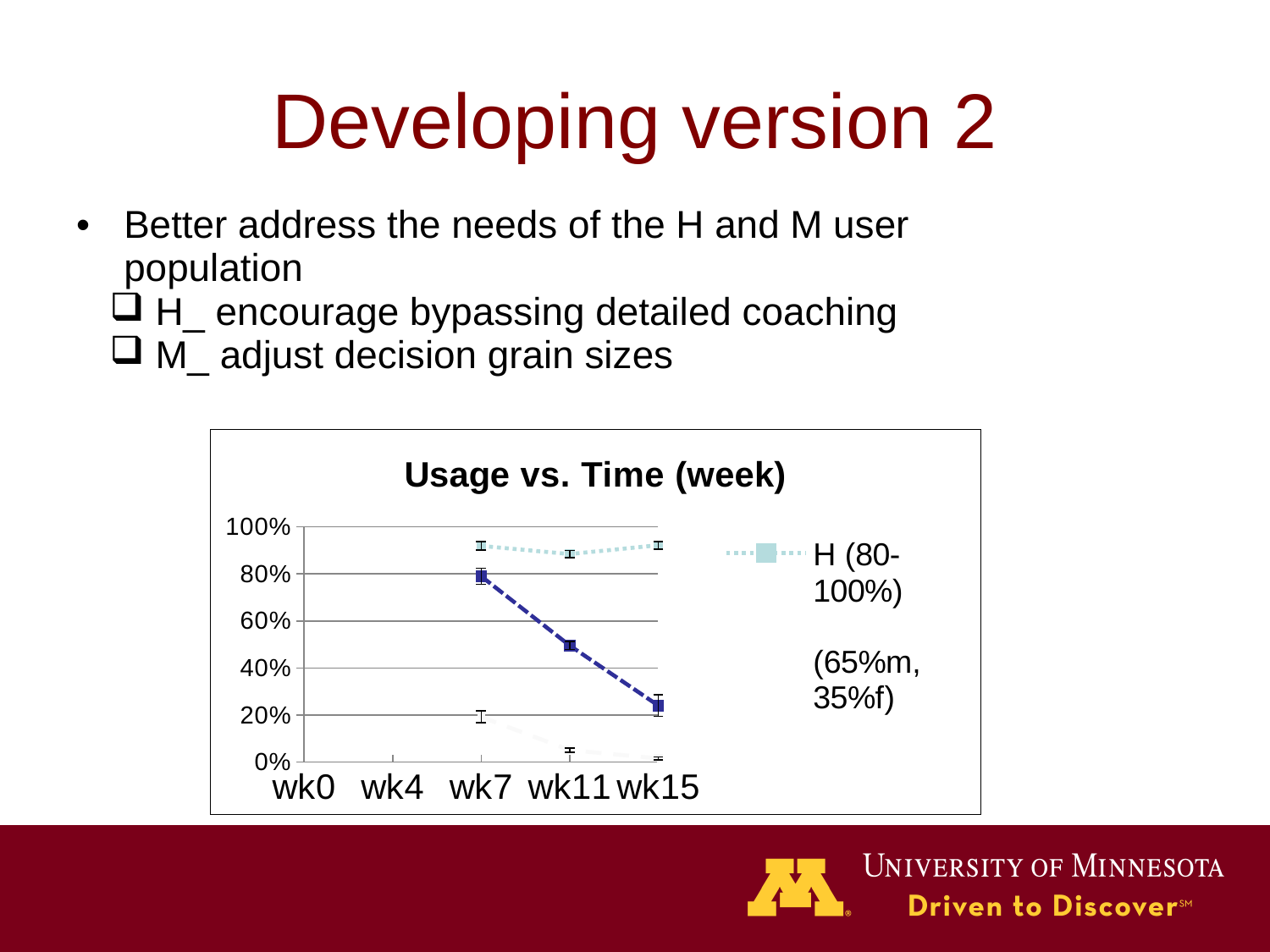

# Developing version 2
Better address the needs of the H and M user population
 H_ encourage bypassing detailed coaching
 M_ adjust decision grain sizes

### Chart: Usage vs. Time (week)

| Category | H (80-100%)                 (65%m, 35%f) | M (40-60%)                 (55%m, 45%f) | L (0-20%)                  (85%m, 15%f) |
|---|---|---|---|
| wk0 | None | None | None |
| wk4 | None | None | None |
| wk7 | 0.918367346938776 | 0.789473684210526 | 0.19212962962963 |
| wk11 | 0.883928571428571 | 0.495065789473684 | 0.0512152777777778 |
| wk15 | 0.921282798833819 | 0.240601503759398 | 0.0158730158730159 |